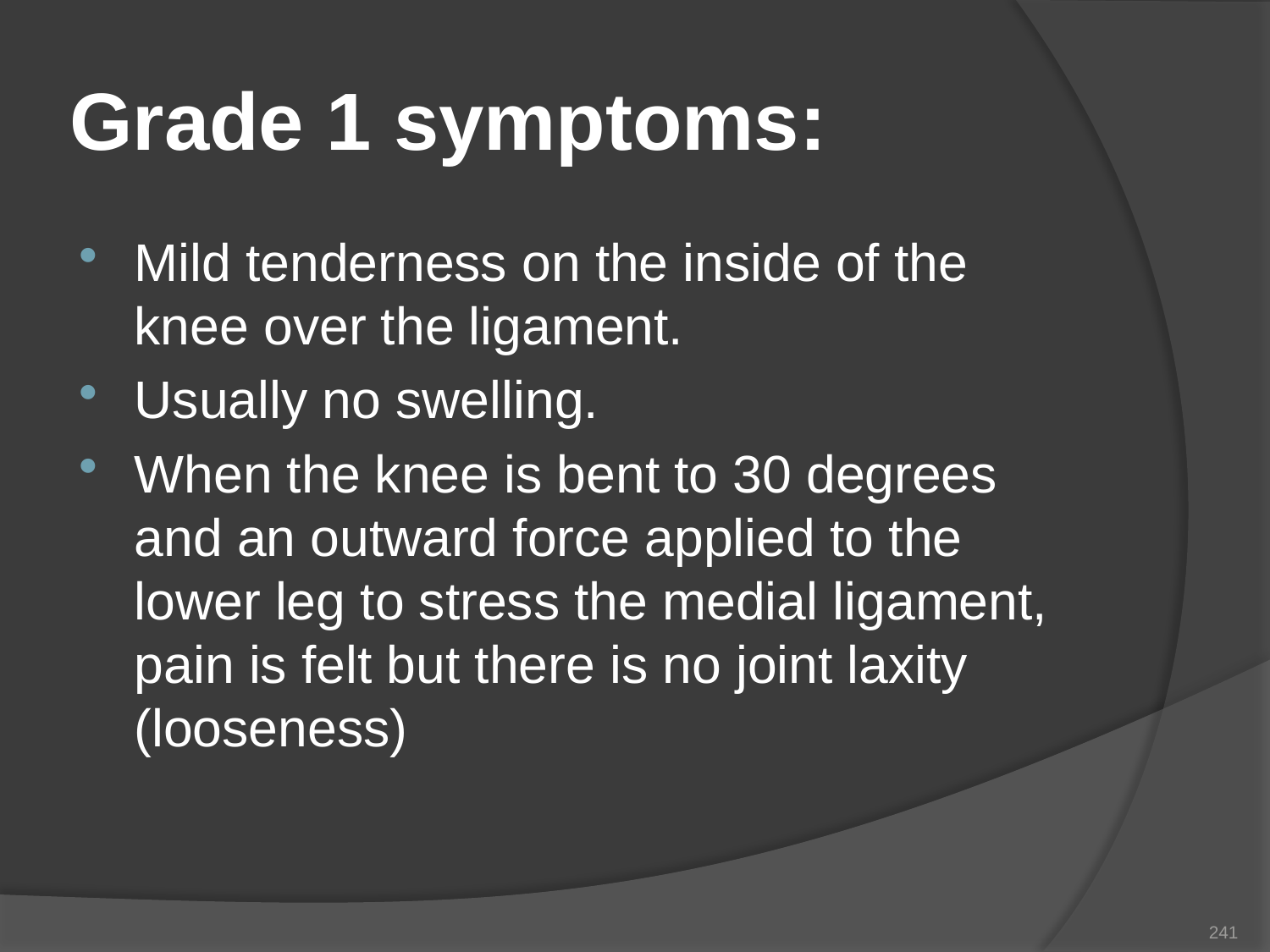

# Grade 1 symptoms:
Mild tenderness on the inside of the knee over the ligament.
Usually no swelling.
When the knee is bent to 30 degrees and an outward force applied to the lower leg to stress the medial ligament, pain is felt but there is no joint laxity (looseness)

241